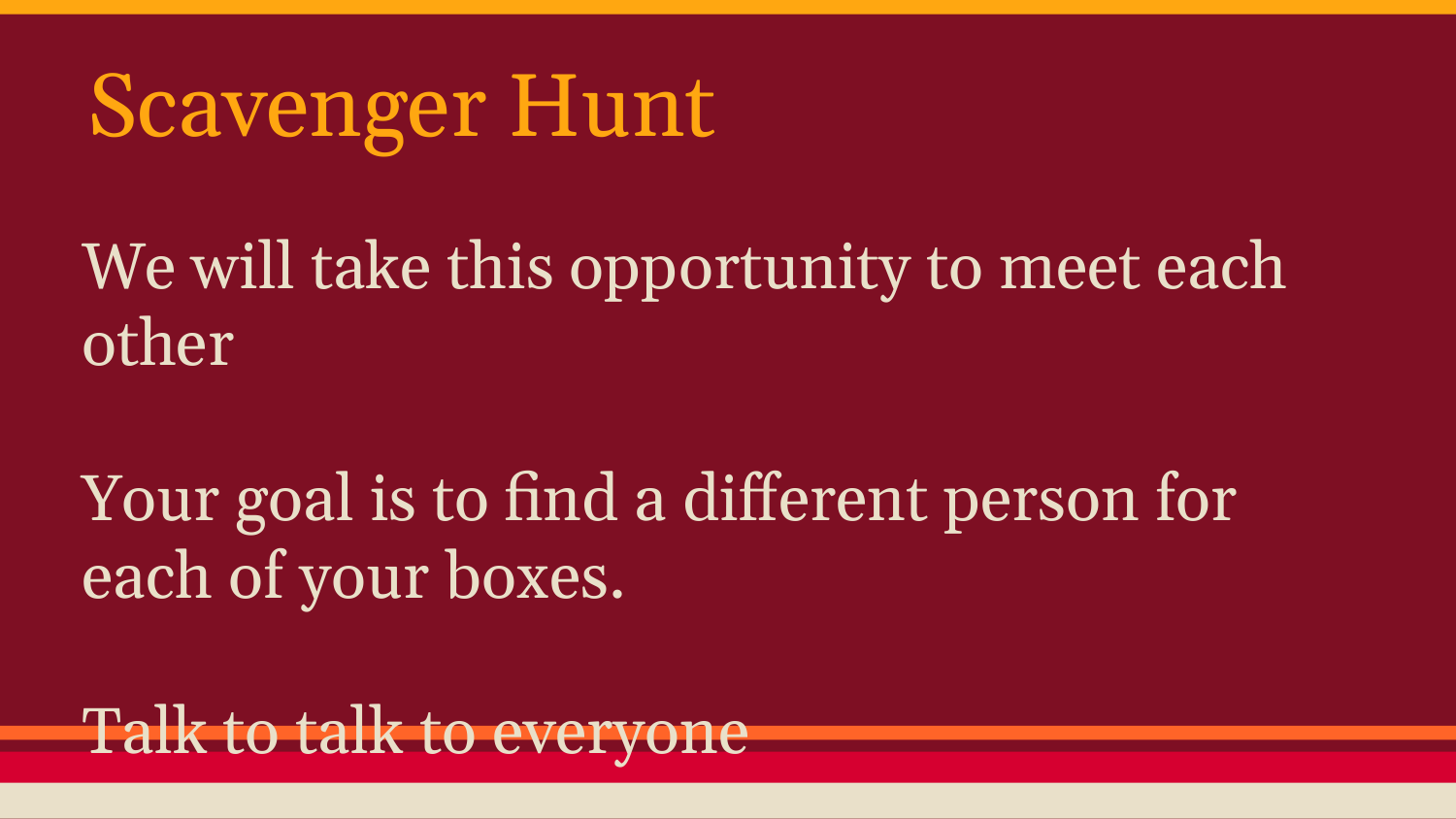

# Scavenger Hunt
We will take this opportunity to meet each other

Your goal is to find a different person for each of your boxes.

Talk to talk to everyone